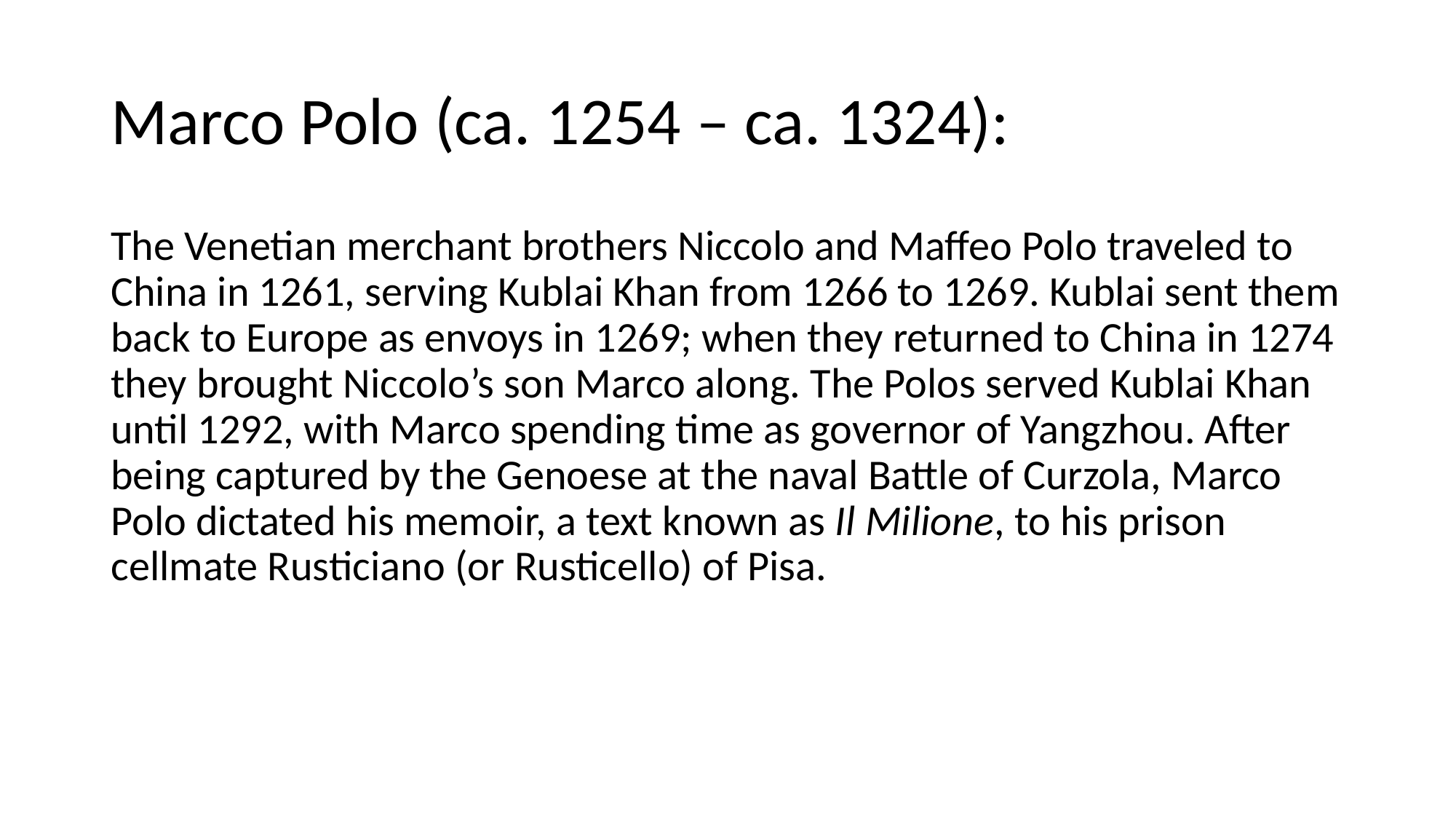

# Marco Polo (ca. 1254 – ca. 1324):
The Venetian merchant brothers Niccolo and Maffeo Polo traveled to China in 1261, serving Kublai Khan from 1266 to 1269. Kublai sent them back to Europe as envoys in 1269; when they returned to China in 1274 they brought Niccolo’s son Marco along. The Polos served Kublai Khan until 1292, with Marco spending time as governor of Yangzhou. After being captured by the Genoese at the naval Battle of Curzola, Marco Polo dictated his memoir, a text known as Il Milione, to his prison cellmate Rusticiano (or Rusticello) of Pisa.